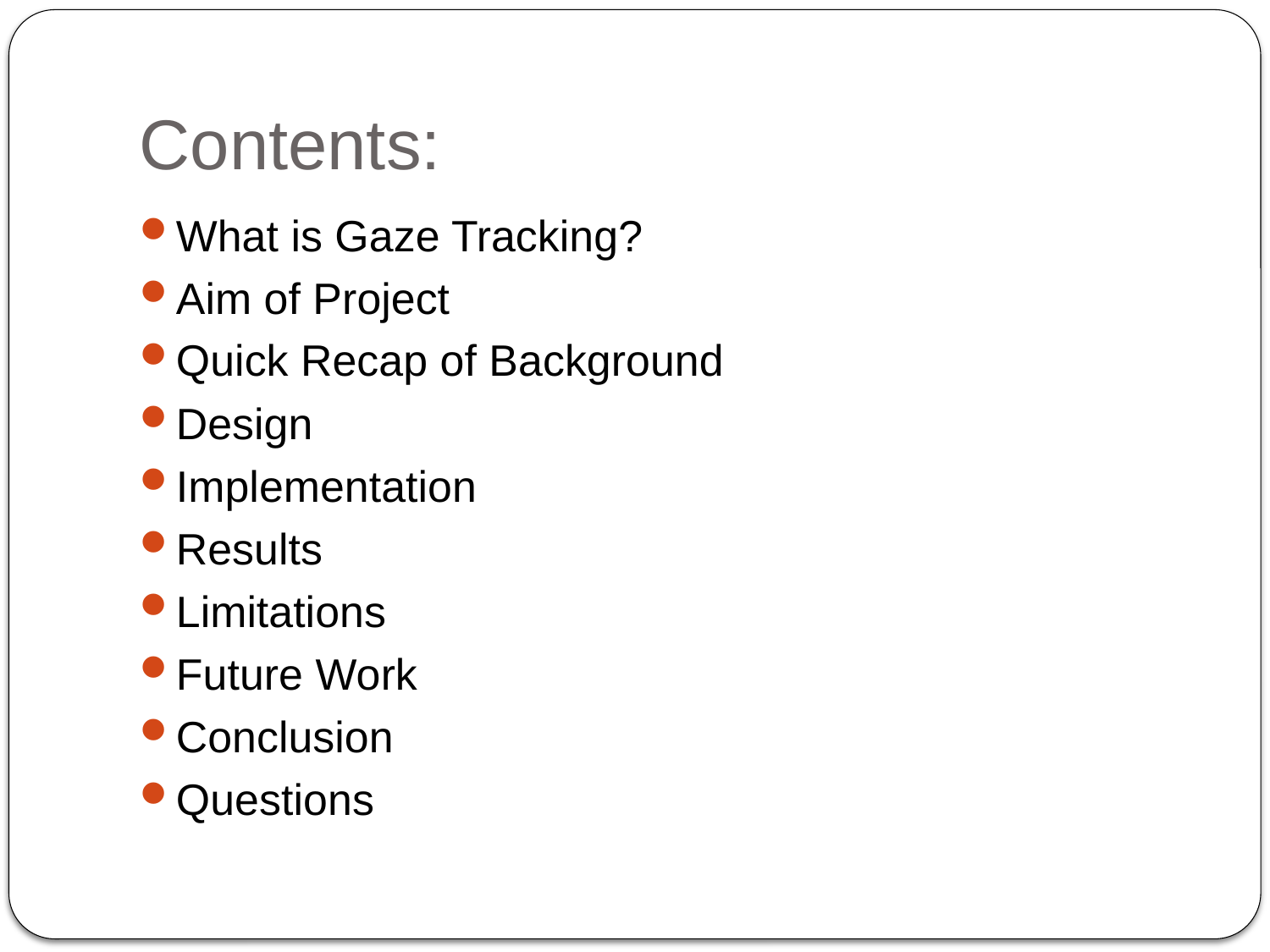

# Contents:
What is Gaze Tracking?
Aim of Project
Quick Recap of Background
Design
Implementation
Results
Limitations
Future Work
Conclusion
Questions